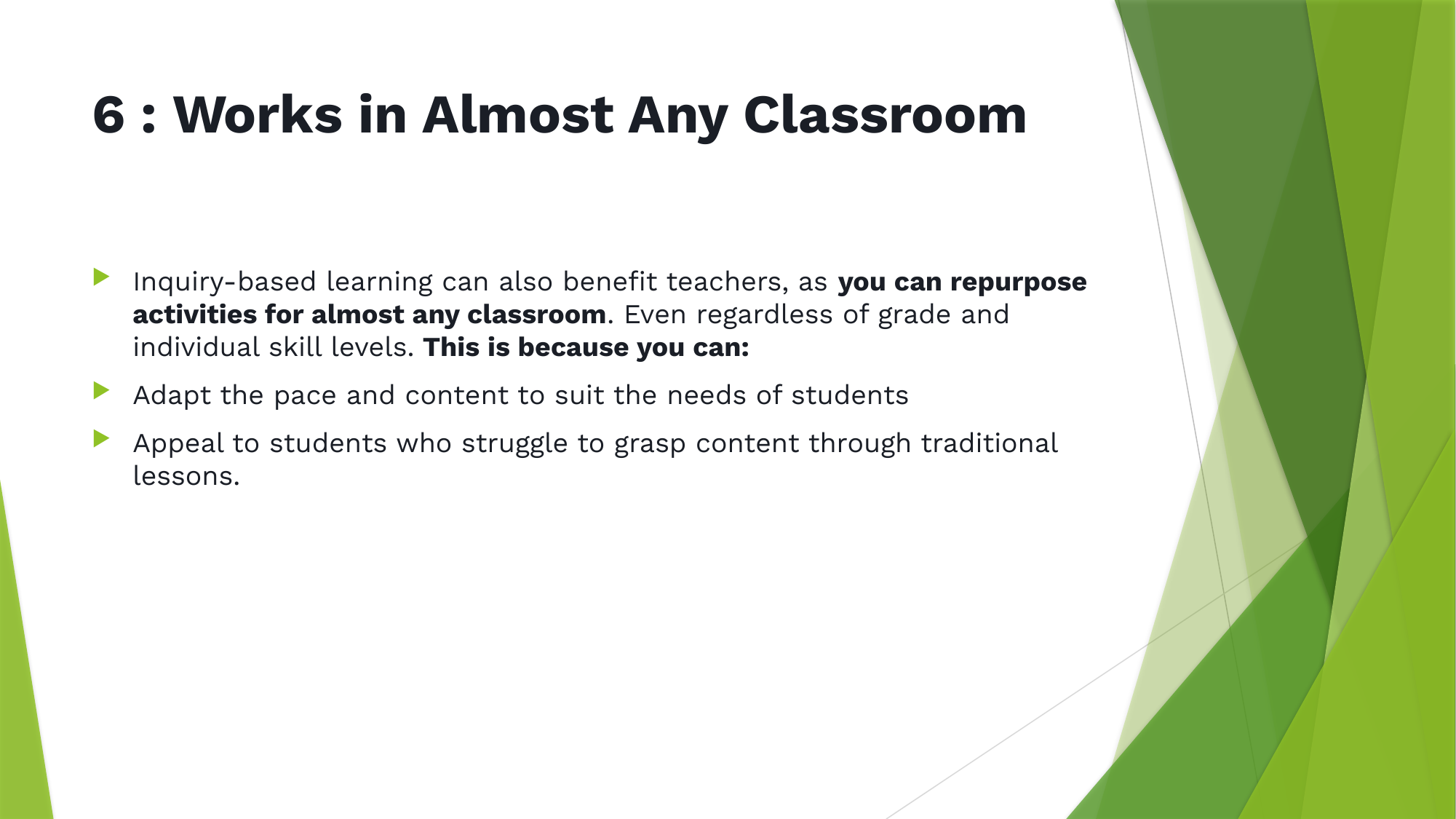

# 6 : Works in Almost Any Classroom
Inquiry-based learning can also benefit teachers, as you can repurpose activities for almost any classroom. Even regardless of grade and individual skill levels. This is because you can:
Adapt the pace and content to suit the needs of students
Appeal to students who struggle to grasp content through traditional lessons.